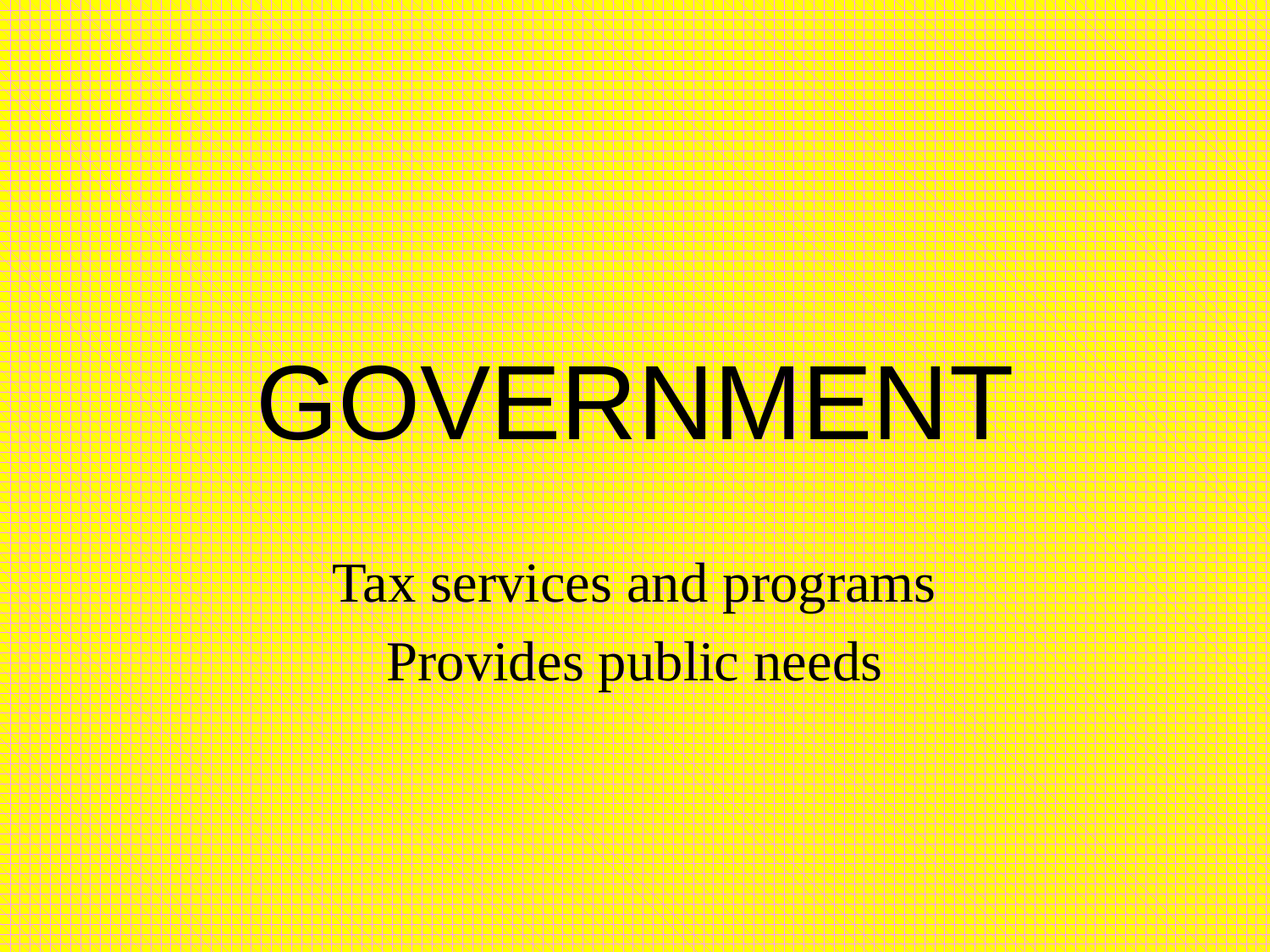

# GOVERNMENT
Tax services and programs
Provides public needs